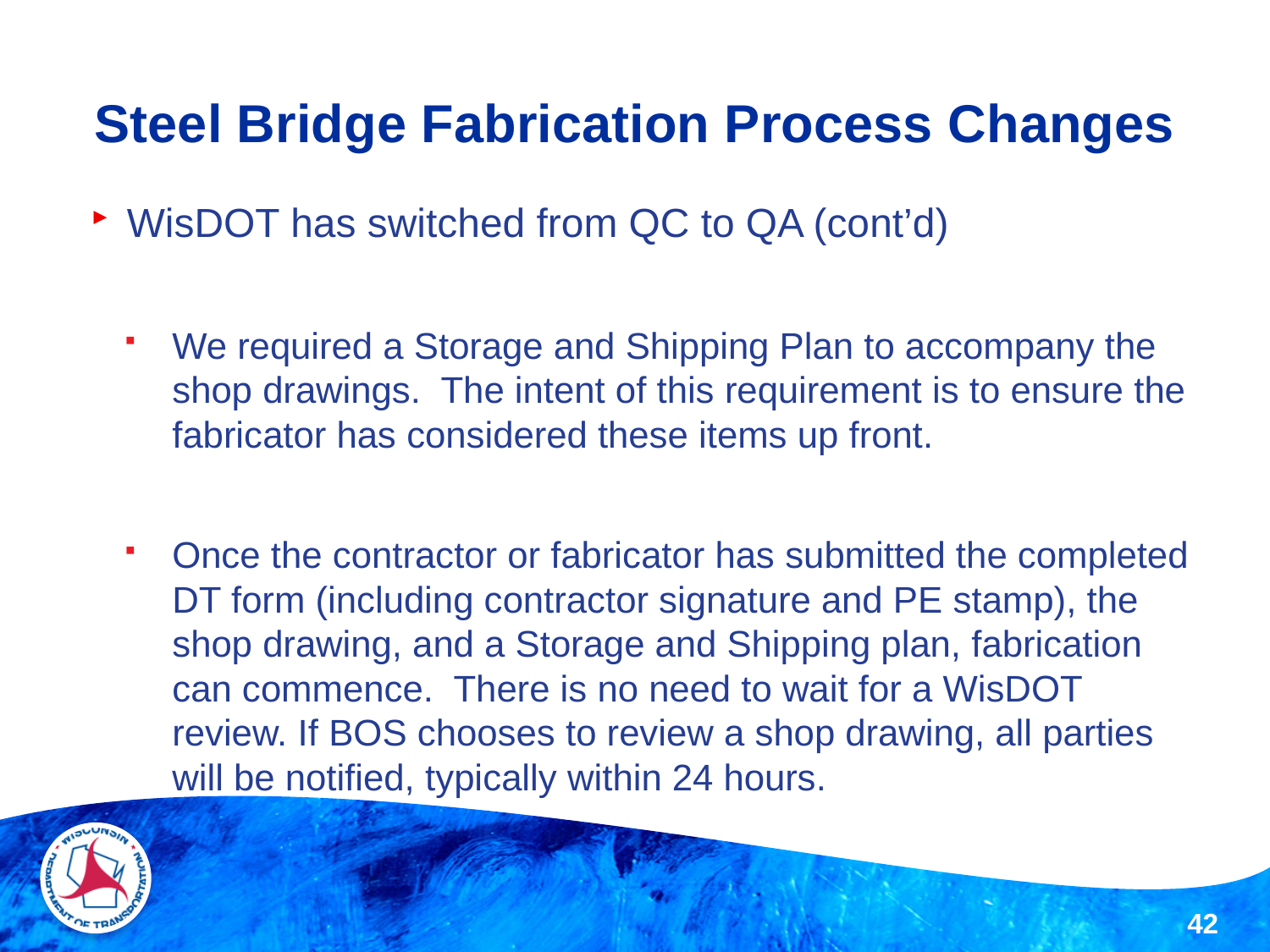

# Steel Bridge Fabrication Process Changes
WisDOT has switched from QC to QA (cont’d)

We required a Storage and Shipping Plan to accompany the shop drawings.  The intent of this requirement is to ensure the fabricator has considered these items up front.

Once the contractor or fabricator has submitted the completed DT form (including contractor signature and PE stamp), the shop drawing, and a Storage and Shipping plan, fabrication can commence.  There is no need to wait for a WisDOT review. If BOS chooses to review a shop drawing, all parties will be notified, typically within 24 hours.

42